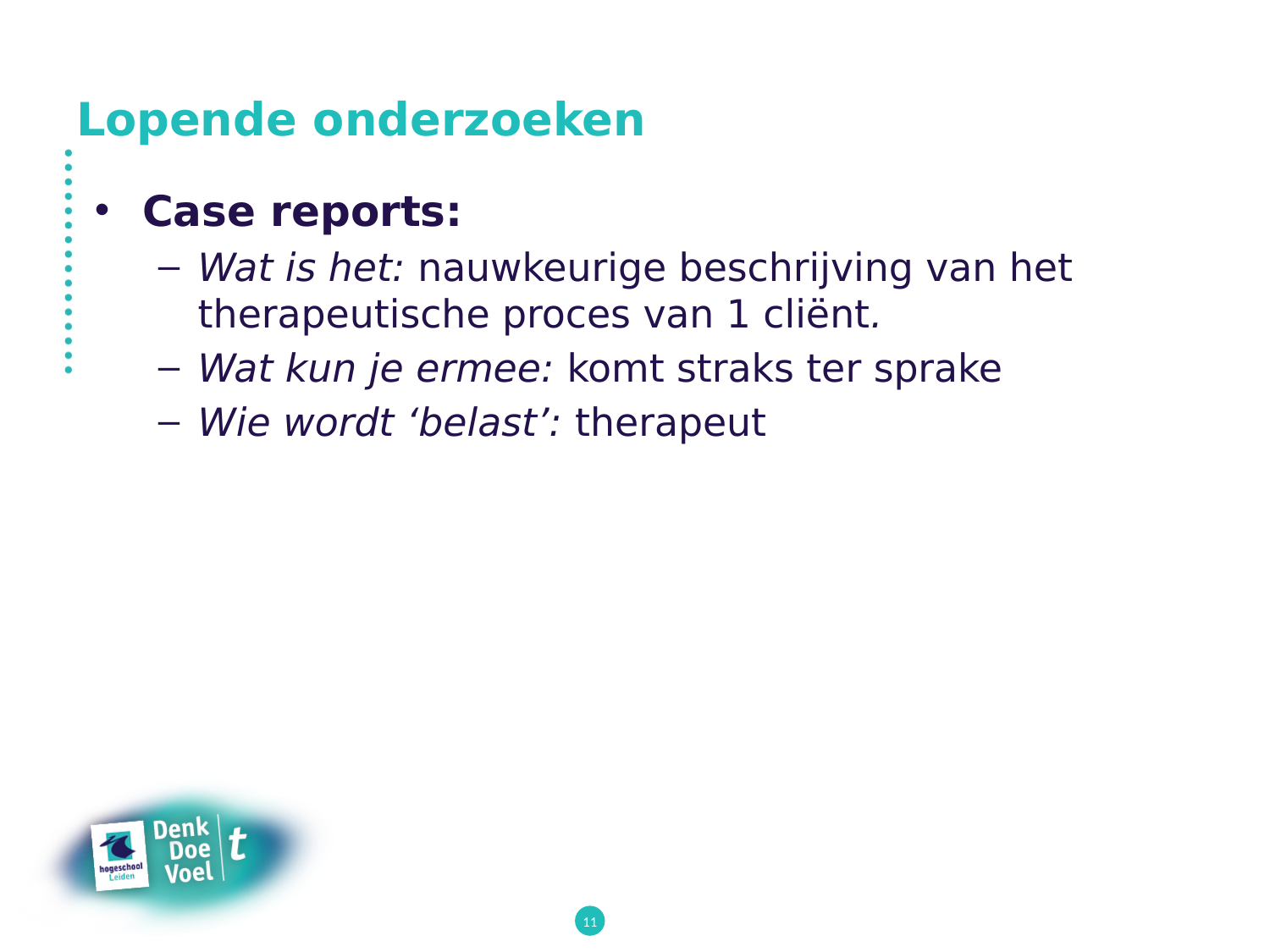

# Lopende onderzoeken
Case reports:
Wat is het: nauwkeurige beschrijving van het therapeutische proces van 1 cliënt.
Wat kun je ermee: komt straks ter sprake
Wie wordt ‘belast’: therapeut

11